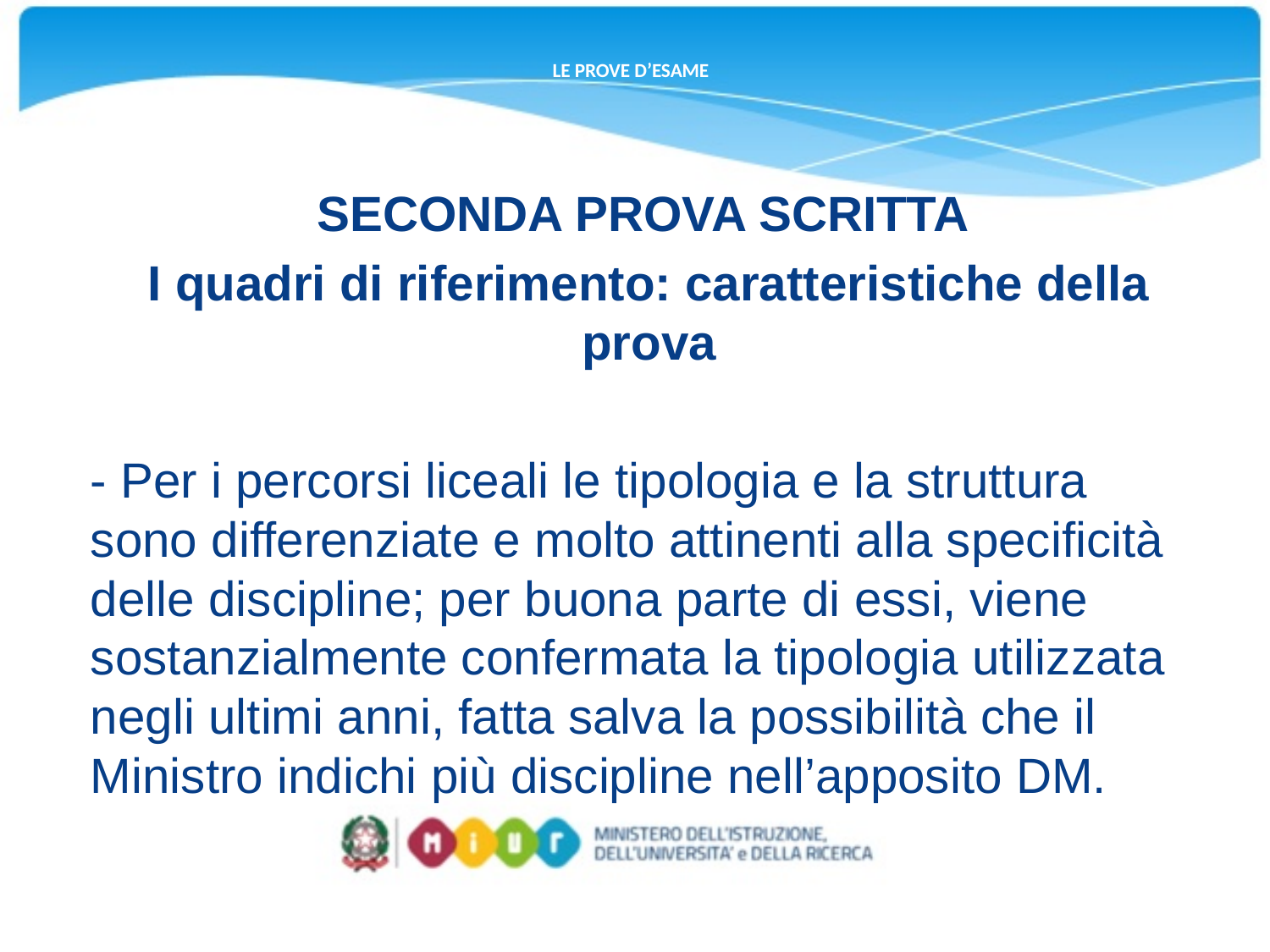

# LE PROVE D’ESAME
SECONDA PROVA SCRITTA
I quadri di riferimento: caratteristiche della prova

- Per i percorsi liceali le tipologia e la struttura sono differenziate e molto attinenti alla specificità delle discipline; per buona parte di essi, viene sostanzialmente confermata la tipologia utilizzata negli ultimi anni, fatta salva la possibilità che il Ministro indichi più discipline nell’apposito DM.